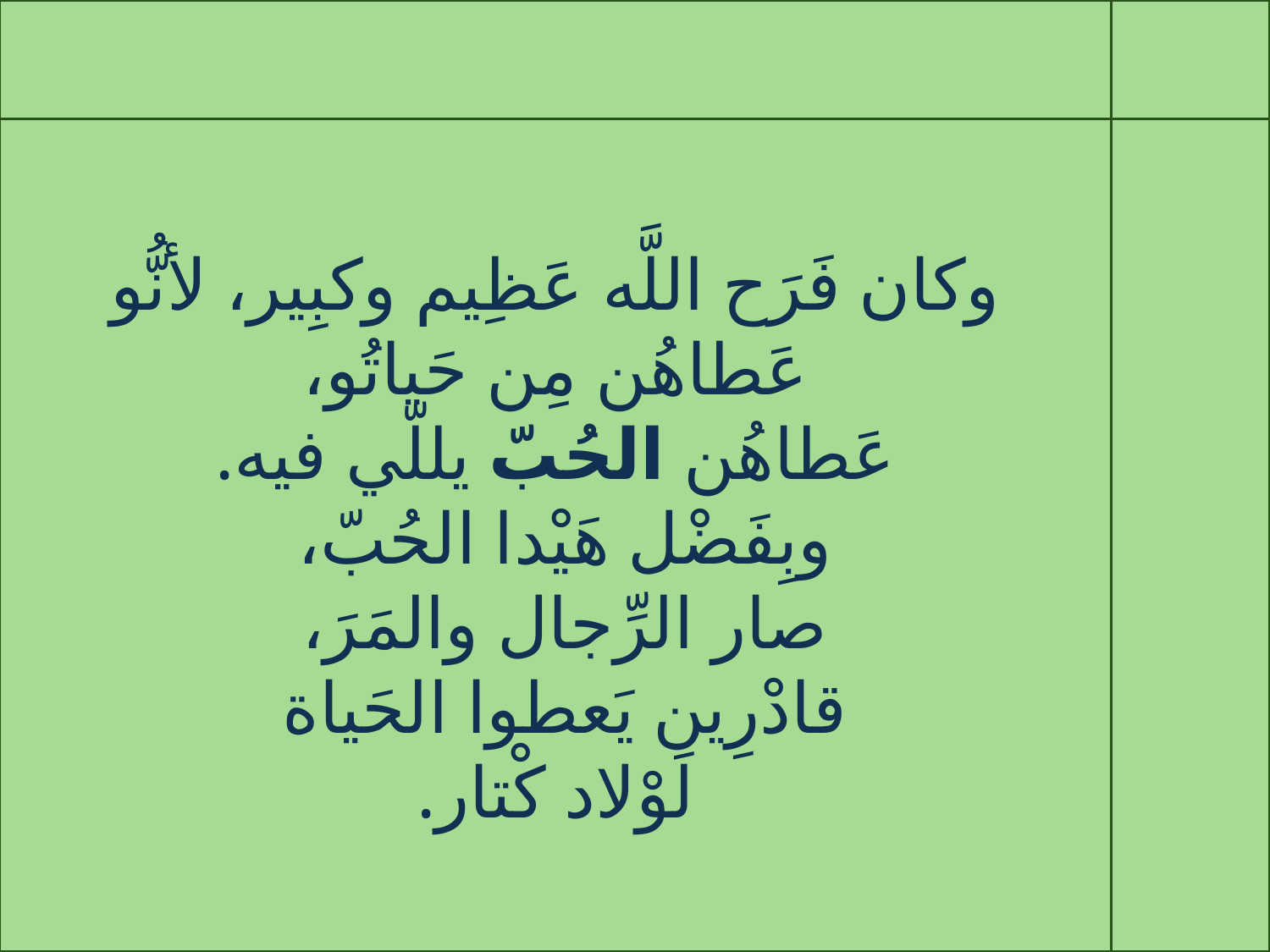

وكان فَرَح اللَّه عَظِيم وكبِير، لأنُّو عَطاهُن مِن حَياتُو،
عَطاهُن الحُبّ يللّي فيه.
وبِفَضْل هَيْدا الحُبّ،
صار الرِّجال والمَرَ،
قادْرِين يَعطوا الحَياة
لَوْلاد كْتار.
#